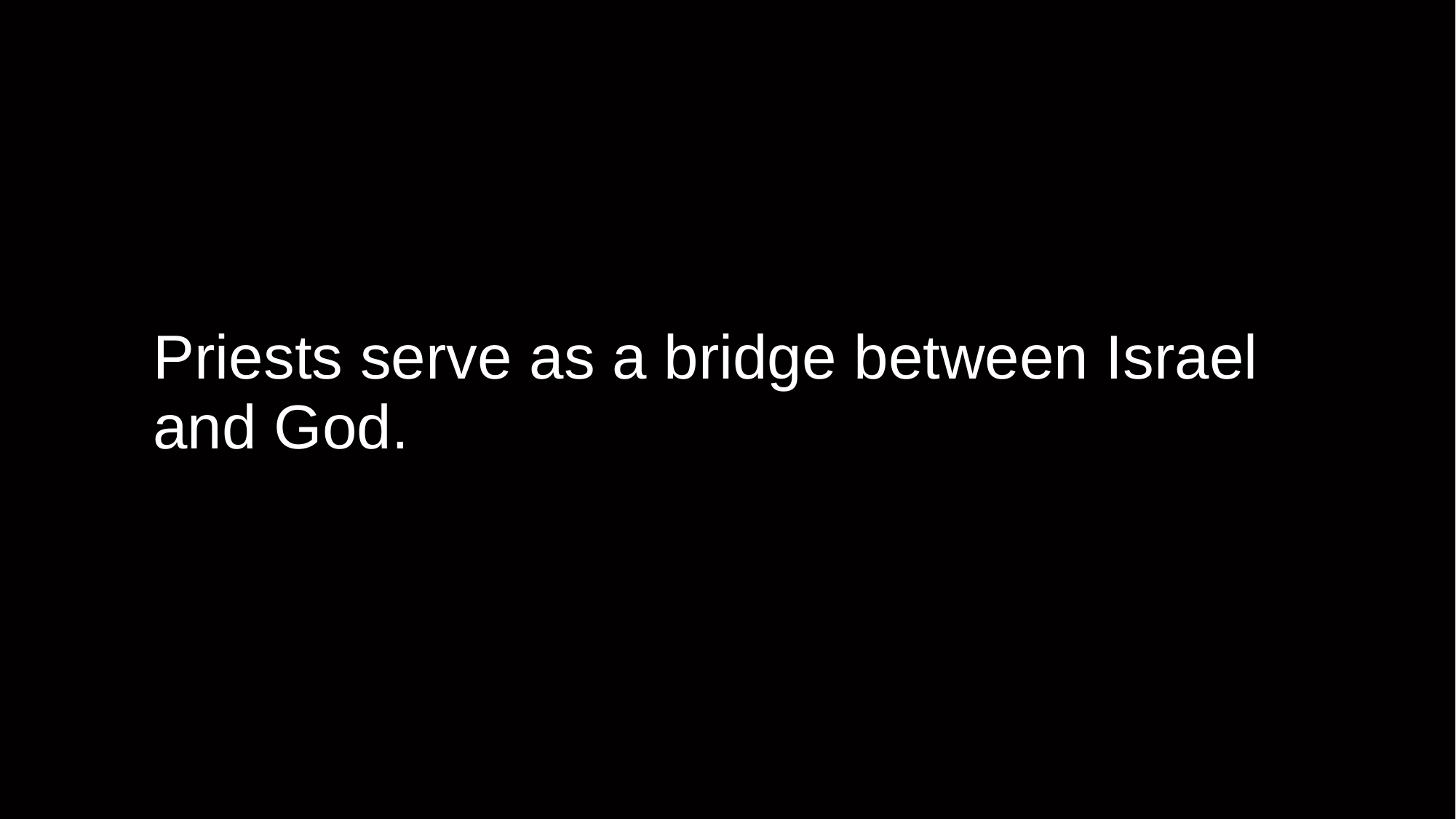

# Priests serve as a bridge between Israel and God.